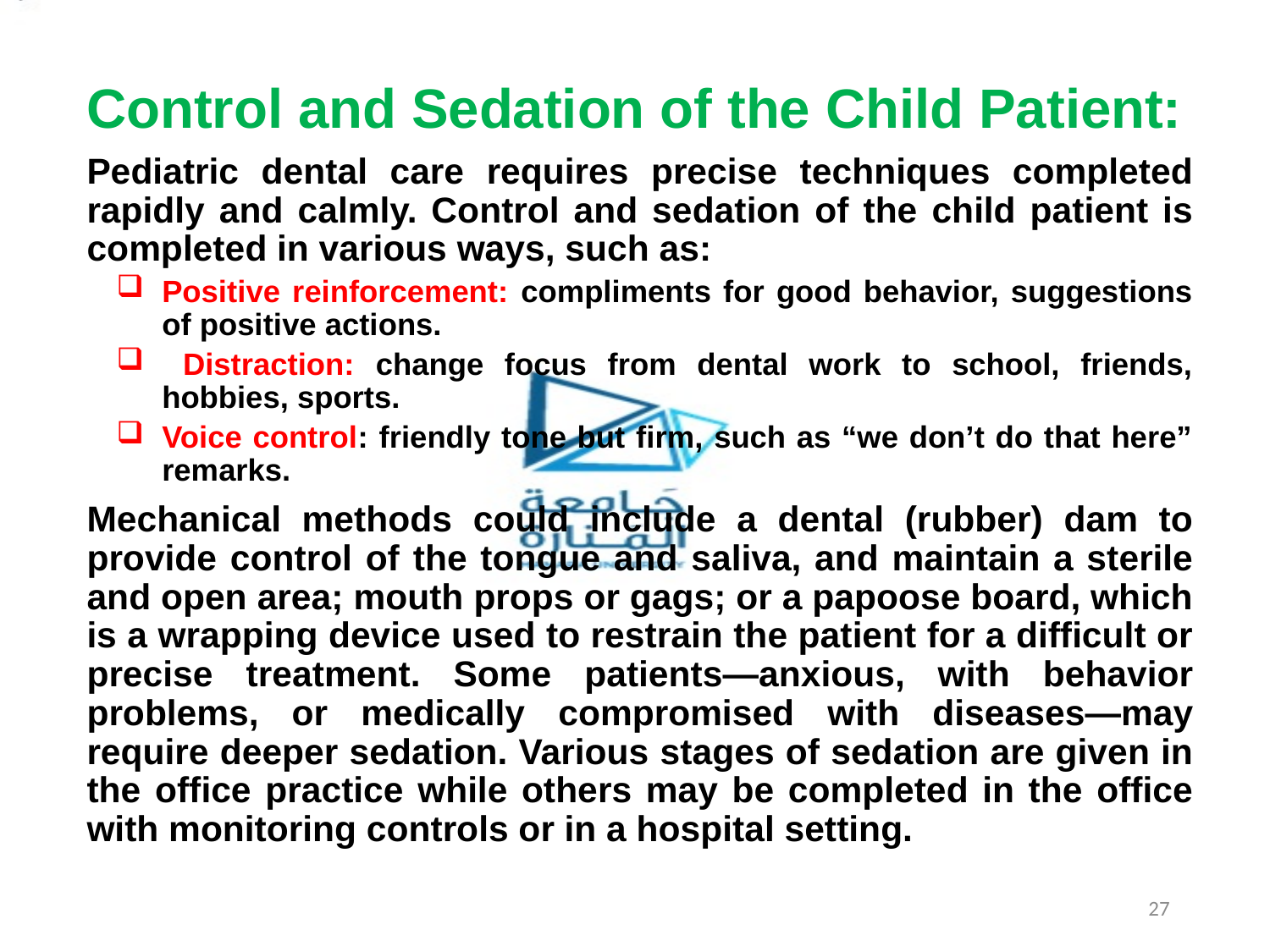

Control and Sedation of the Child Patient:
Pediatric dental care requires precise techniques completed rapidly and calmly. Control and sedation of the child patient is completed in various ways, such as:
Positive reinforcement: compliments for good behavior, suggestions of positive actions.
 Distraction: change focus from dental work to school, friends, hobbies, sports.
Voice control: friendly tone but firm, such as “we don’t do that here” remarks.
Mechanical methods could include a dental (rubber) dam to provide control of the tongue and saliva, and maintain a sterile and open area; mouth props or gags; or a papoose board, which is a wrapping device used to restrain the patient for a difficult or precise treatment. Some patients—anxious, with behavior problems, or medically compromised with diseases—may require deeper sedation. Various stages of sedation are given in the office practice while others may be completed in the office with monitoring controls or in a hospital setting.
27